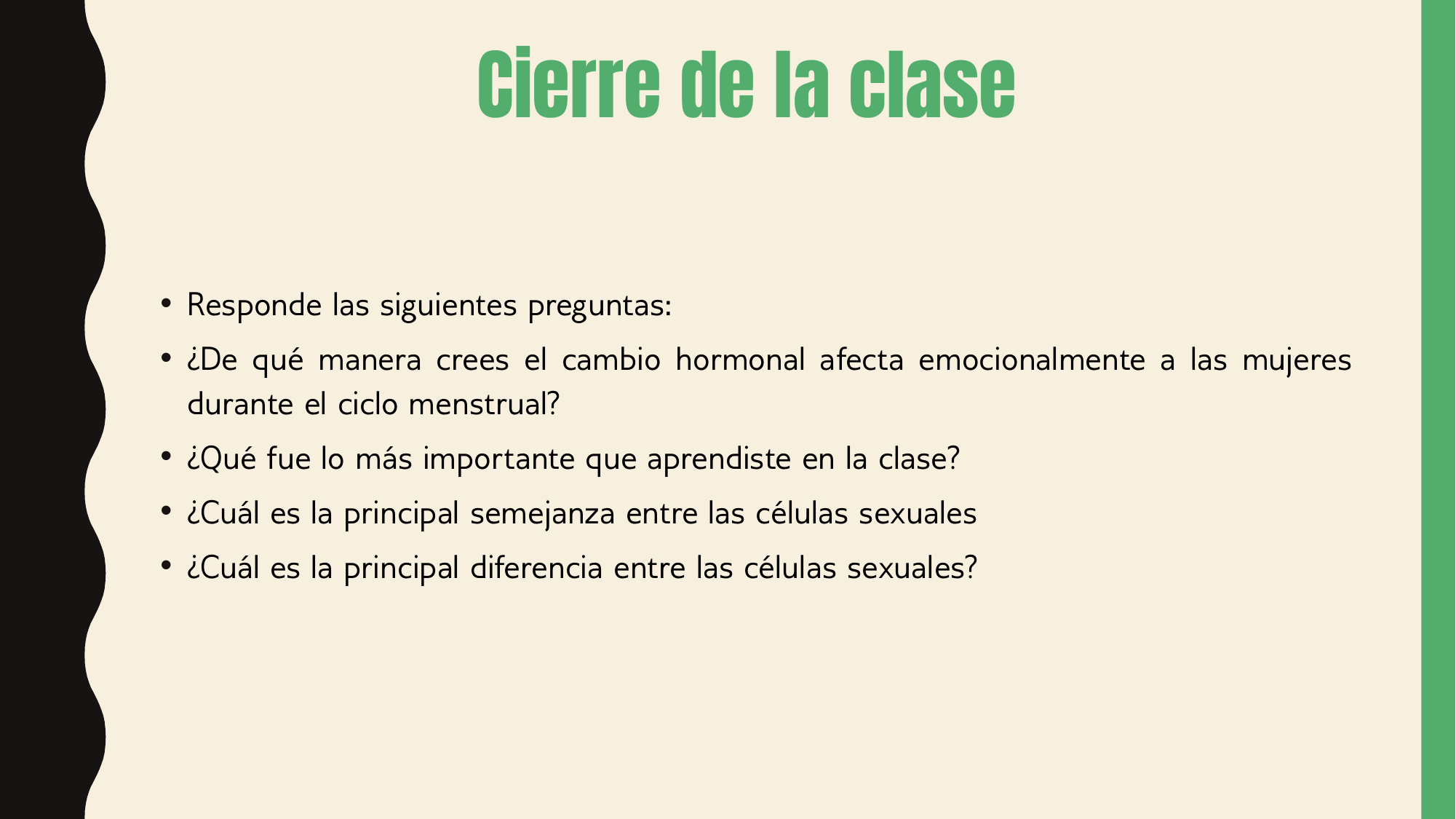

# Cierre de la clase
Responde las siguientes preguntas:
¿De qué manera crees el cambio hormonal afecta emocionalmente a las mujeres durante el ciclo menstrual?
¿Qué fue lo más importante que aprendiste en la clase?
¿Cuál es la principal semejanza entre las células sexuales
¿Cuál es la principal diferencia entre las células sexuales?